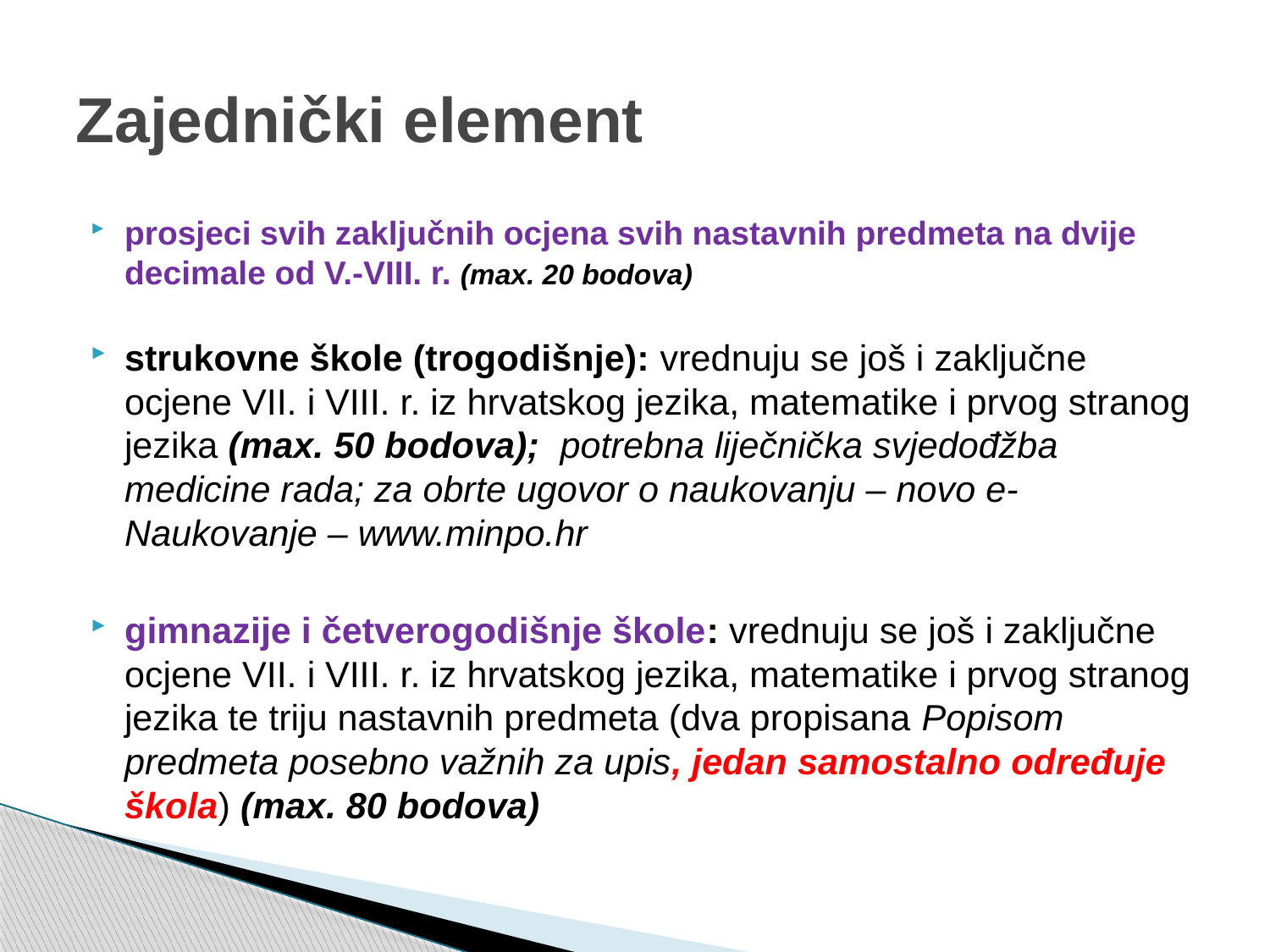

# Zajednički element
prosjeci svih zaključnih ocjena svih nastavnih predmeta na dvije decimale od V.-VIII. r. (max. 20 bodova)

strukovne škole (trogodišnje): vrednuju se još i zaključne ocjene VII. i VIII. r. iz hrvatskog jezika, matematike i prvog stranog jezika (max. 50 bodova);  potrebna liječnička svjedođžba medicine rada; za obrte ugovor o naukovanju – novo e-Naukovanje – www.minpo.hr

gimnazije i četverogodišnje škole: vrednuju se još i zaključne ocjene VII. i VIII. r. iz hrvatskog jezika, matematike i prvog stranog jezika te triju nastavnih predmeta (dva propisana Popisom predmeta posebno važnih za upis, jedan samostalno određuje škola) (max. 80 bodova)